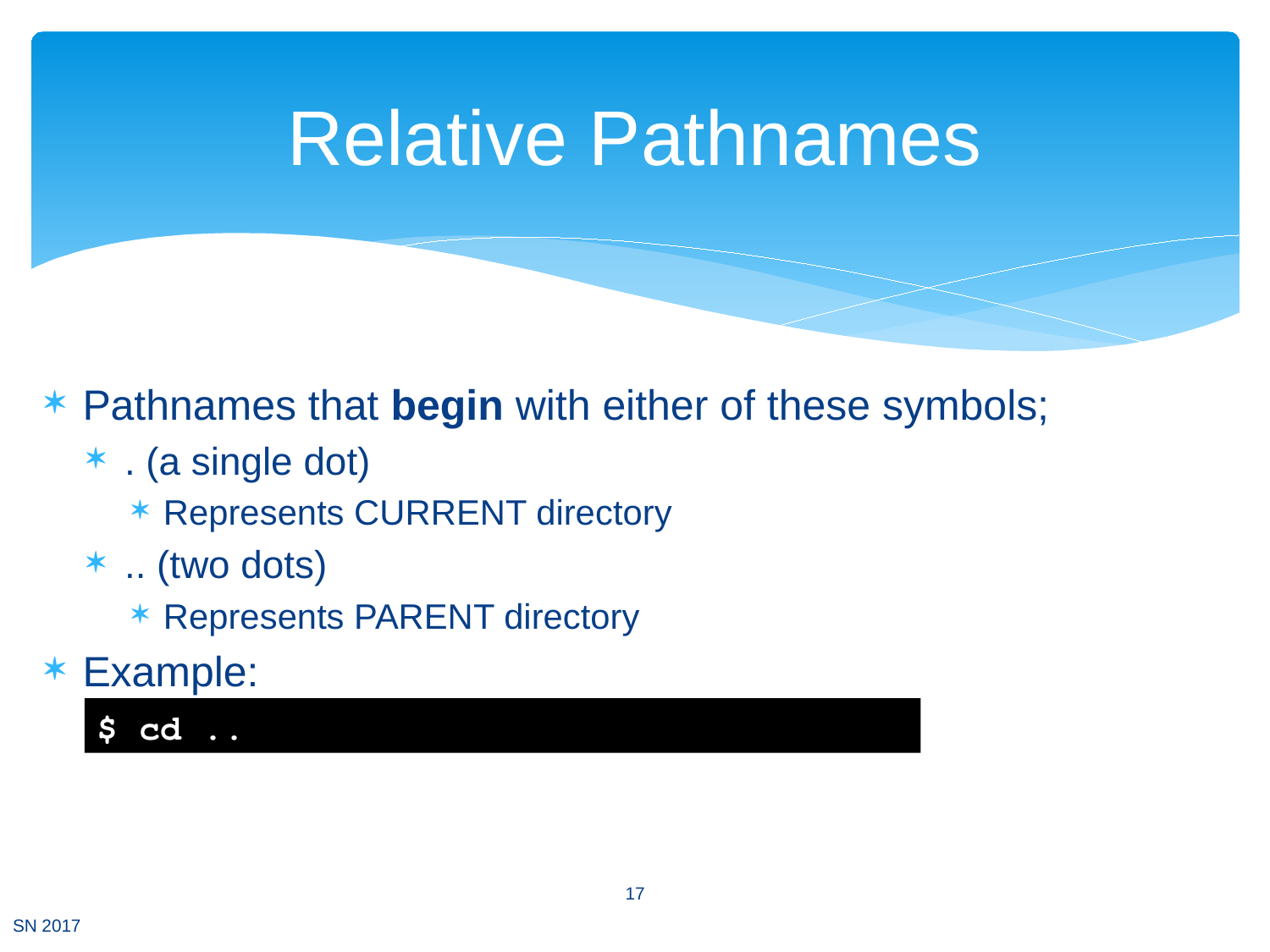

# Relative Pathnames
Pathnames that begin with either of these symbols;
. (a single dot)
Represents CURRENT directory
.. (two dots)
Represents PARENT directory
Example:
$ cd ..
17
SN 2017